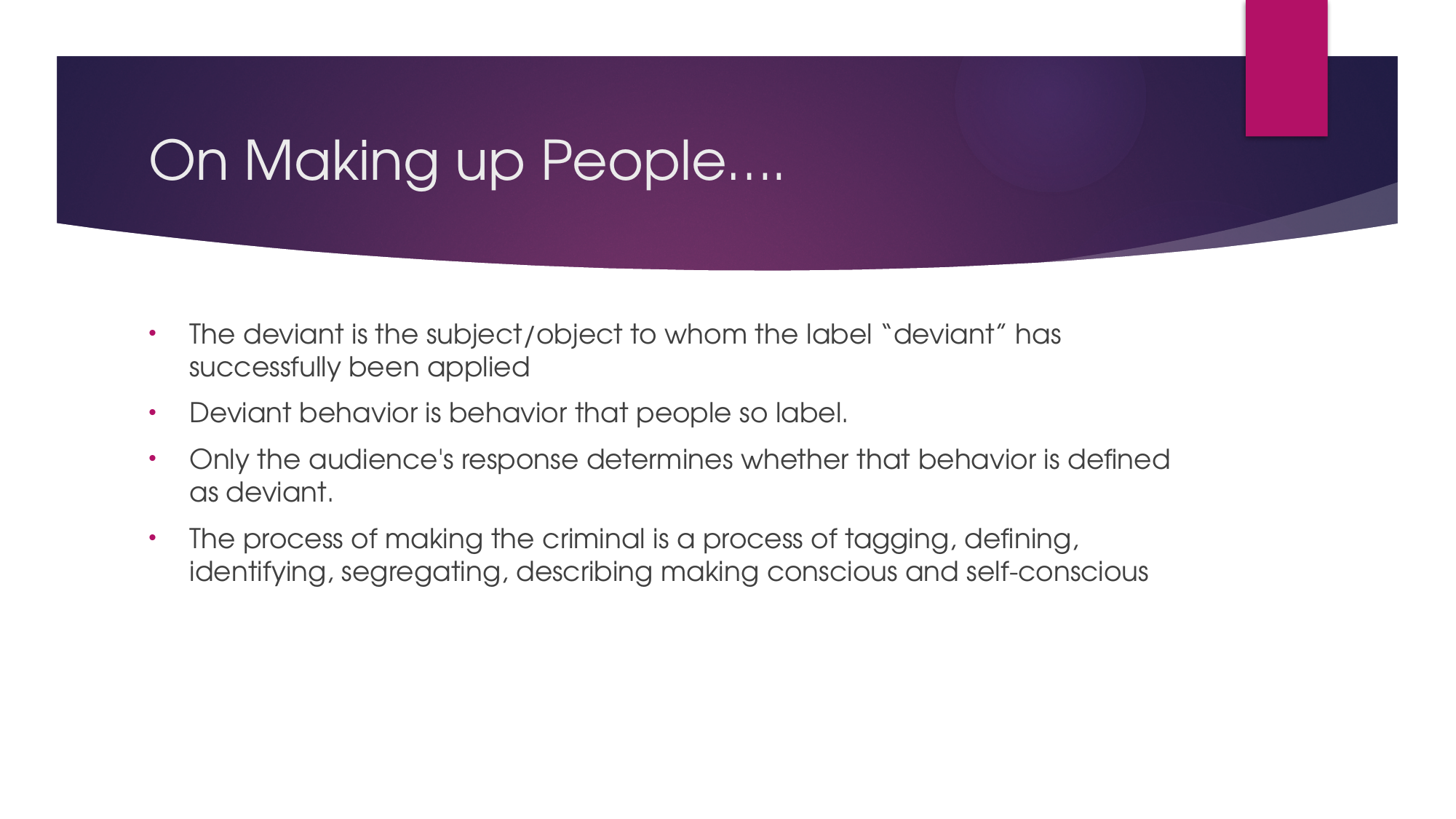

# On Making up People….
The deviant is the subject/object to whom the label “deviant” has successfully been applied
Deviant behavior is behavior that people so label.
Only the audience's response determines whether that behavior is defined as deviant.
The process of making the criminal is a process of tagging, defining, identifying, segregating, describing making conscious and self-conscious